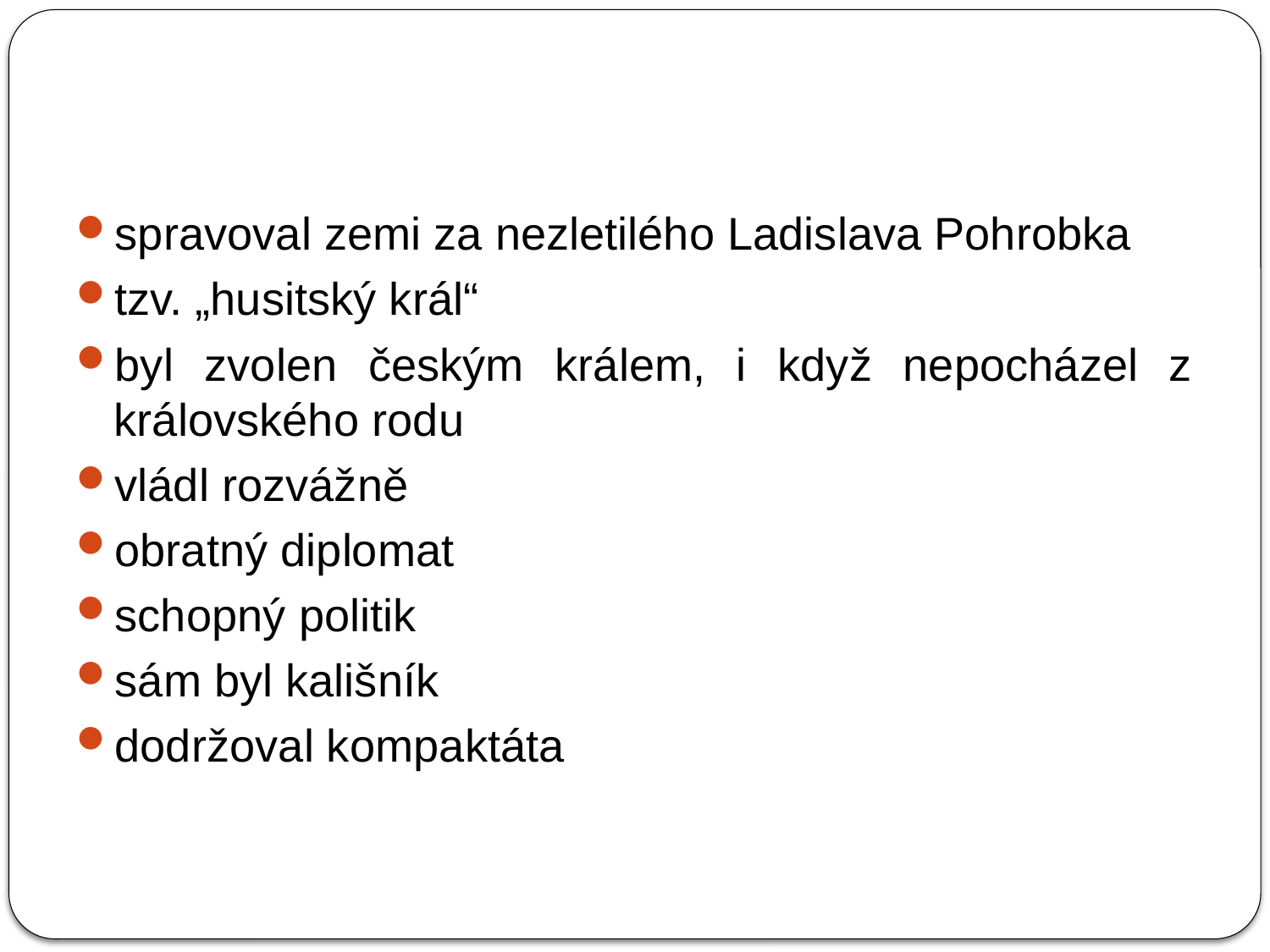

spravoval zemi za nezletilého Ladislava Pohrobka
tzv. „husitský král“
byl zvolen českým králem, i když nepocházel z královského rodu
vládl rozvážně
obratný diplomat
schopný politik
sám byl kališník
dodržoval kompaktáta